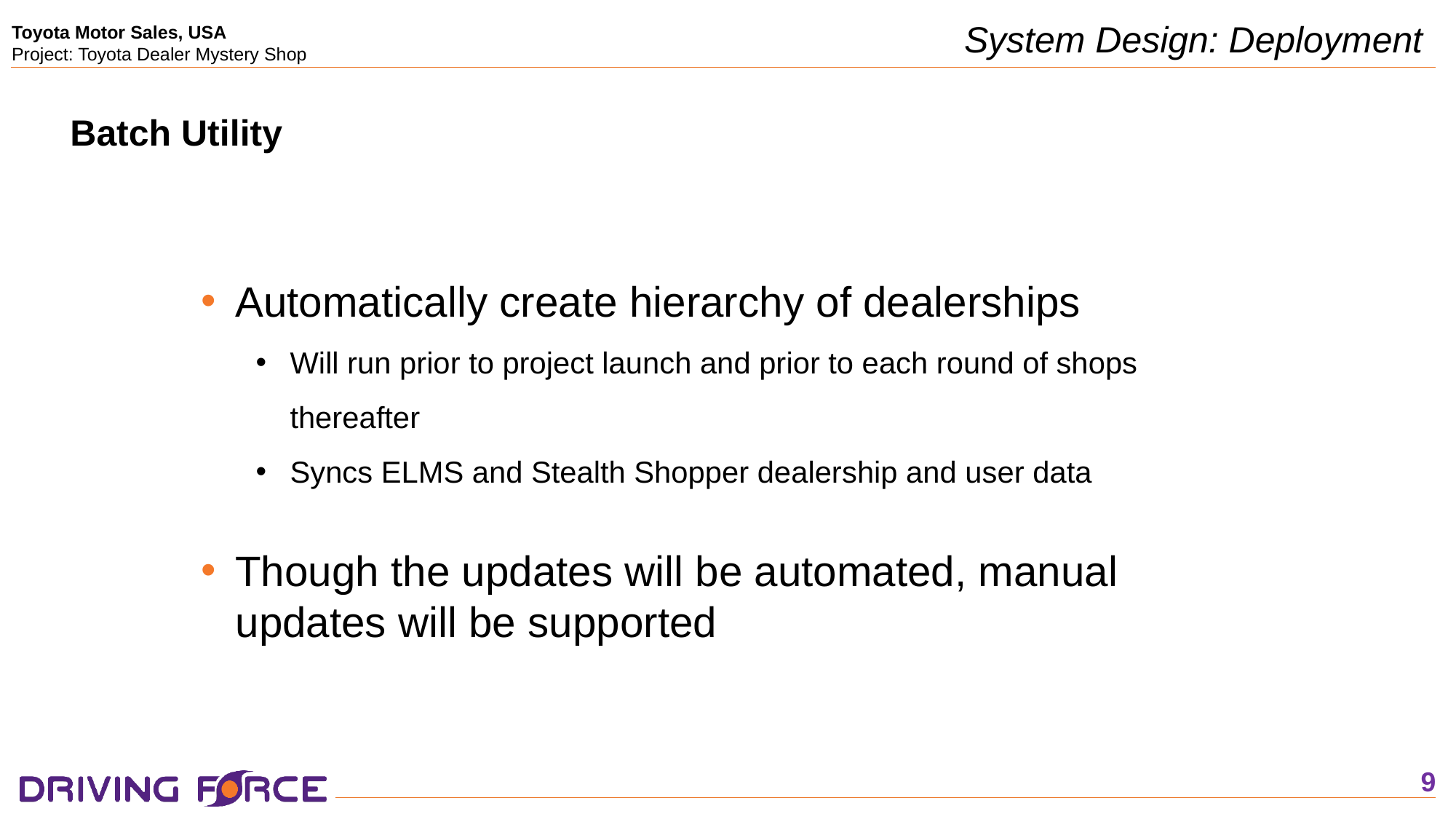

System Design: Deployment
Batch Utility
Automatically create hierarchy of dealerships
Will run prior to project launch and prior to each round of shops thereafter
Syncs ELMS and Stealth Shopper dealership and user data

Though the updates will be automated, manual updates will be supported
9